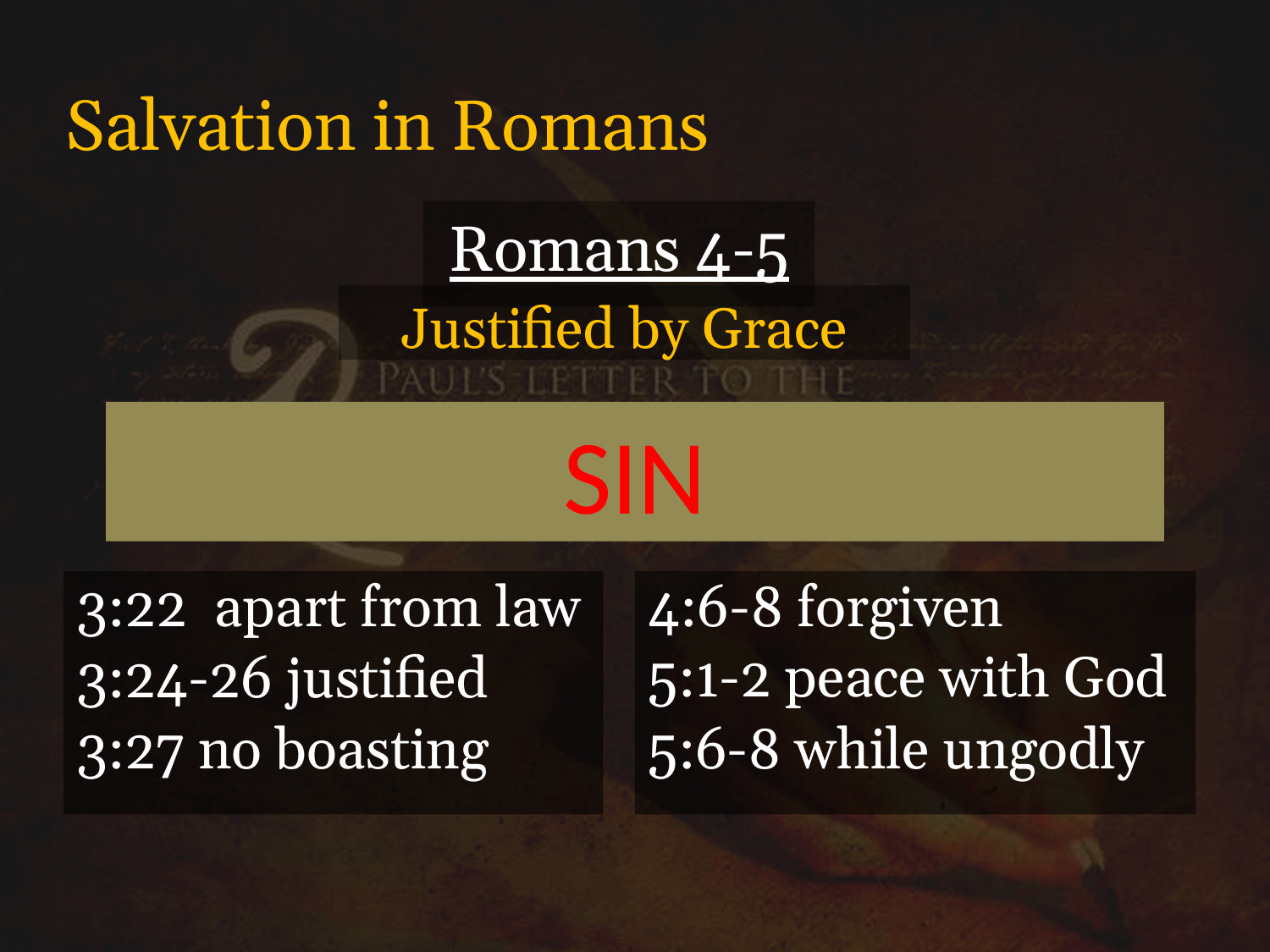

# Salvation in Romans
Romans 4-5
Justified by Grace
SIN
3:22  apart from law
3:24-26 justified
3:27 no boasting

4:6-8 forgiven
5:1-2 peace with God
5:6-8 while ungodly